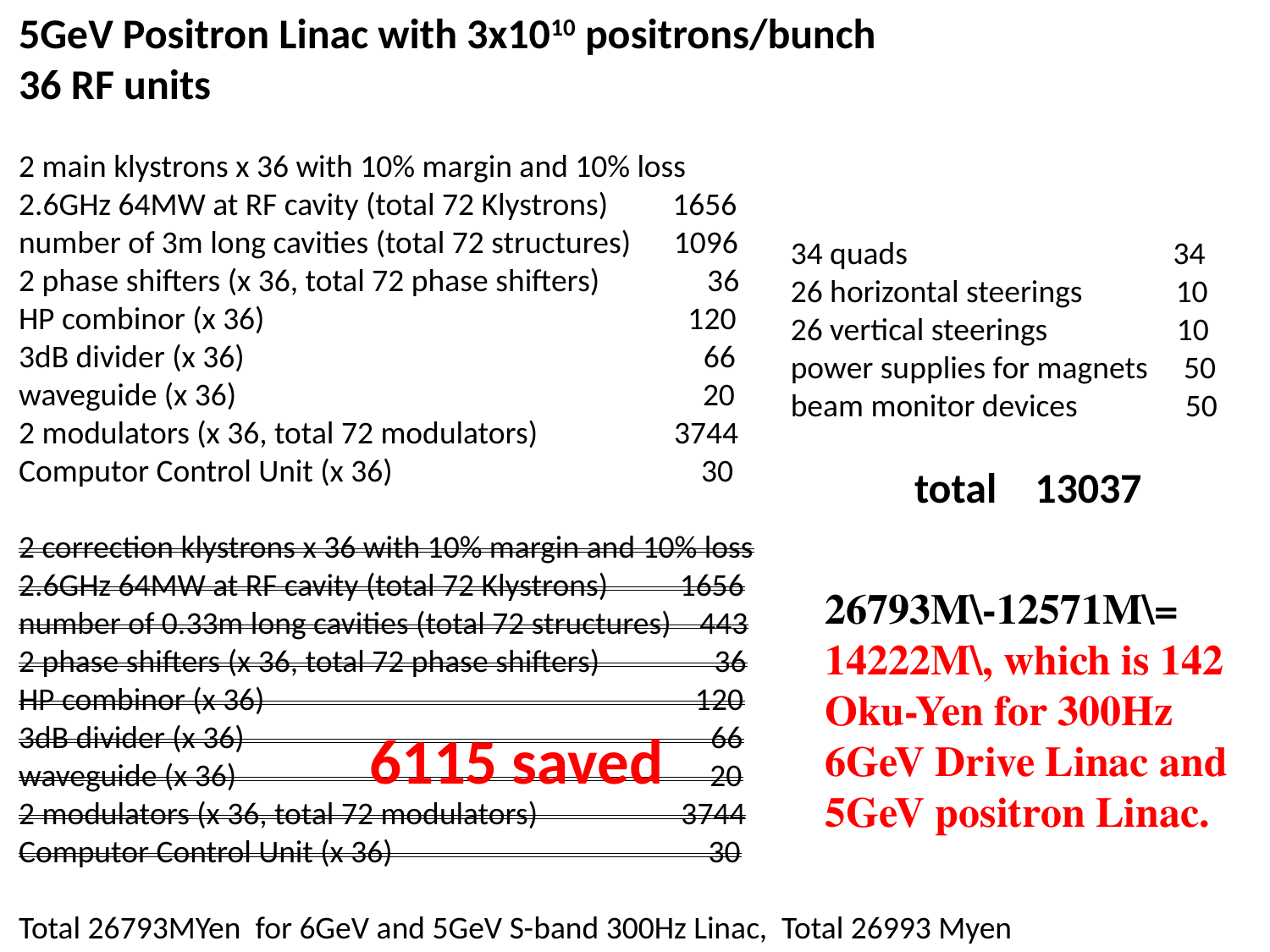

5GeV Positron Linac with 3x1010 positrons/bunch
36 RF units

2 main klystrons x 36 with 10% margin and 10% loss
2.6GHz 64MW at RF cavity (total 72 Klystrons)         1656
number of 3m long cavities (total 72 structures)      1096
2 phase shifters (x 36, total 72 phase shifters)               36
HP combinor (x 36)                                                           120
3dB divider (x 36)                                                                66
waveguide (x 36)                                                                 20
2 modulators (x 36, total 72 modulators)                   3744
Computor Control Unit (x 36)                                           30

2 correction klystrons x 36 with 10% margin and 10% loss
2.6GHz 64MW at RF cavity (total 72 Klystrons)          1656
number of 0.33m long cavities (total 72 structures)    443
2 phase shifters (x 36, total 72 phase shifters)                36
HP combinor (x 36)                                                            120
3dB divider (x 36)                                                                 66
waveguide (x 36)                                                                  20
2 modulators (x 36, total 72 modulators)                    3744
Computor Control Unit (x 36)                                            30

Total 26793MYen  for 6GeV and 5GeV S-band 300Hz Linac,  Total 26993 Myen
34 quads                                     34
26 horizontal steerings             10
26 vertical steerings                  10
power supplies for magnets     50
beam monitor devices               50

             total    13037
26793M\-12571M\=
14222M\, which is 142
Oku-Yen for 300Hz
6GeV Drive Linac and
5GeV positron Linac.
6115 saved